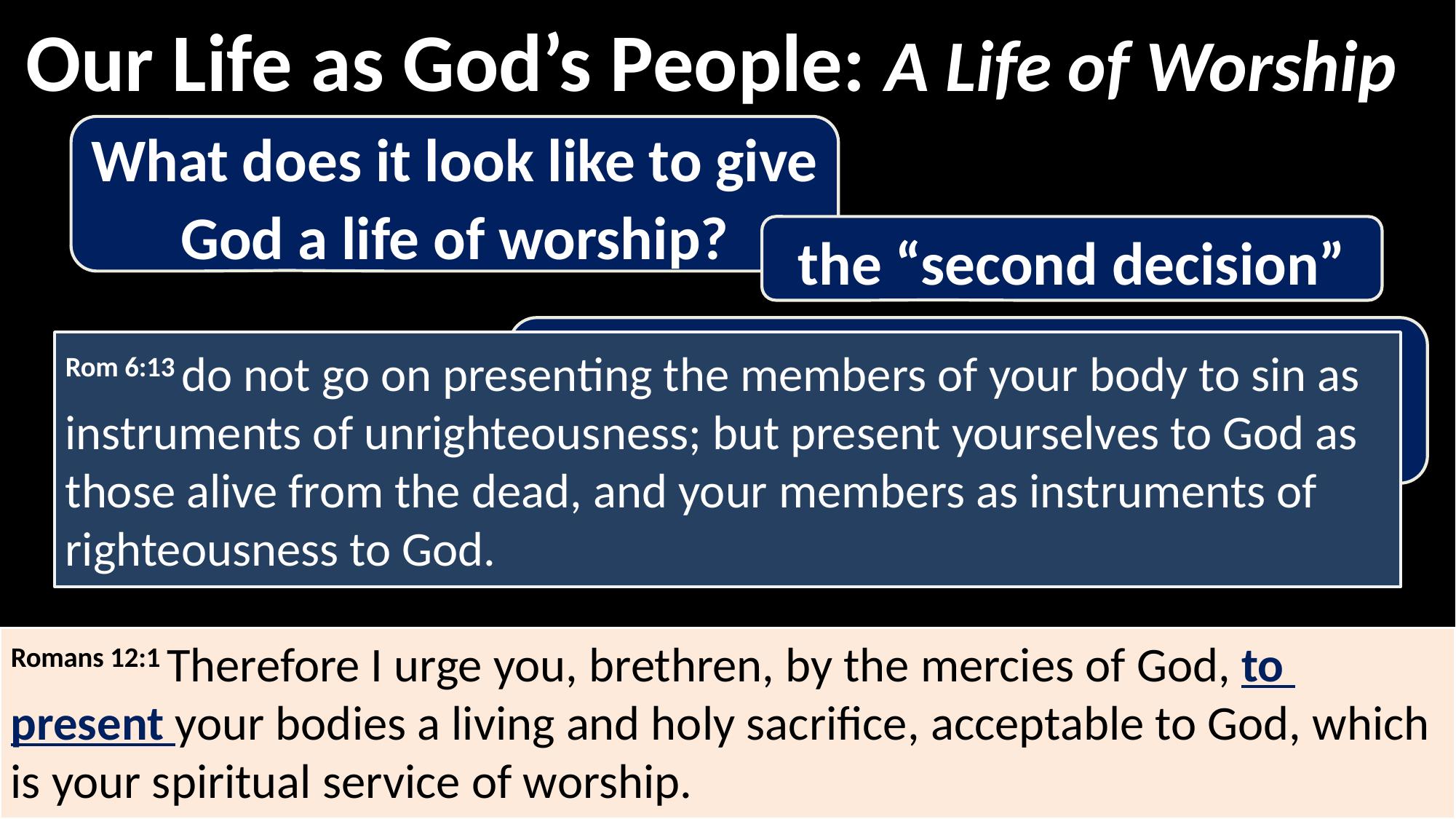

Our Life as God’s People: A Life of Worship
What does it look like to give God a life of worship?
the “second decision”
The Christian’s decision to devote his or her life and purpose to God
Rom 6:13 do not go on presenting the members of your body to sin as instruments of unrighteousness; but present yourselves to God as those alive from the dead, and your members as instruments of righteousness to God.
Romans 12:1 Therefore I urge you, brethren, by the mercies of God, to  present your bodies a living and holy sacrifice, acceptable to God, which is your spiritual service of worship.